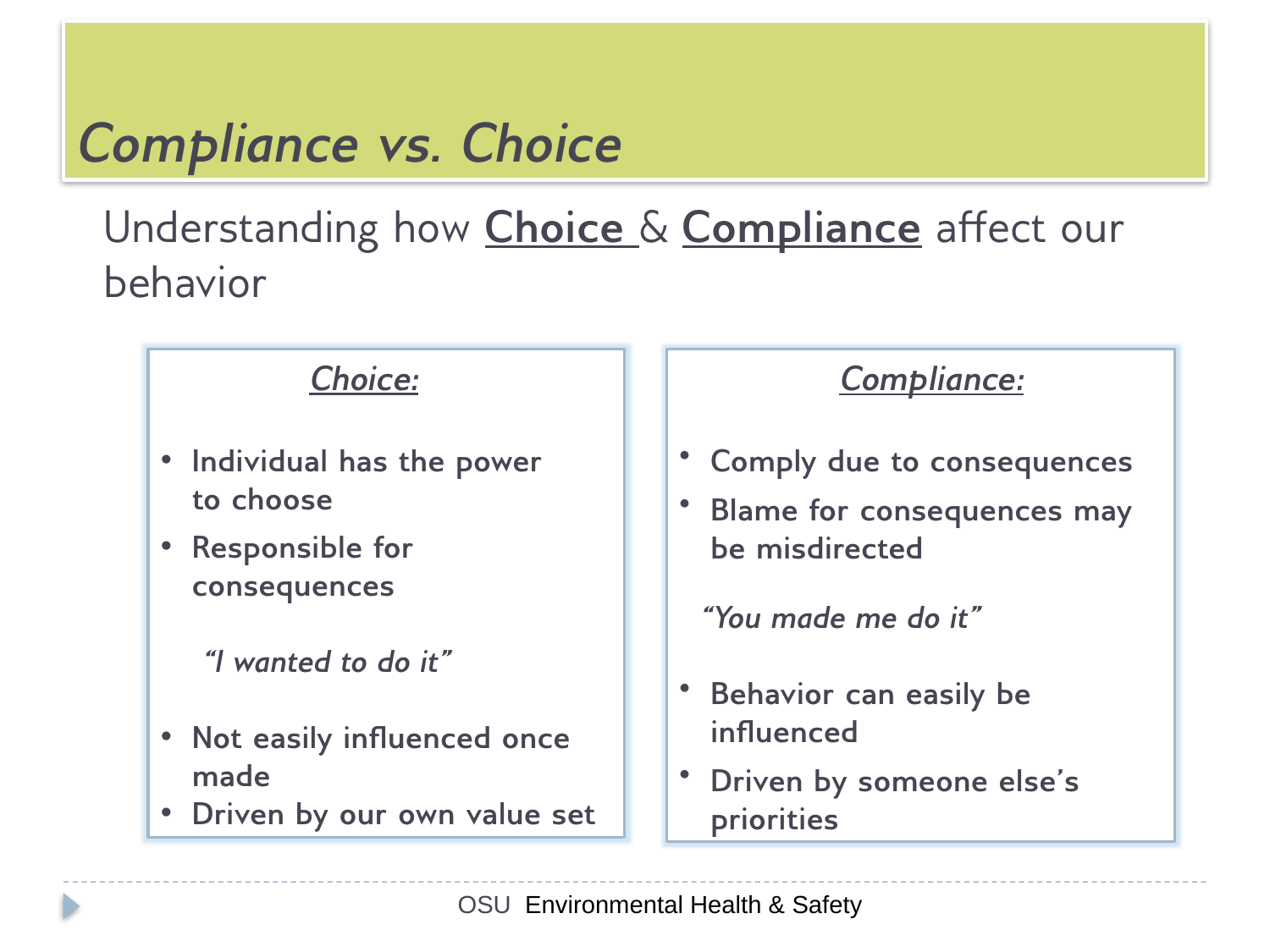

# Compliance vs. Choice
Understanding how Choice & Compliance affect our behavior
             Choice:
Individual has the power
to choose
Responsible for consequences
 “I wanted to do it”
Not easily influenced once made
Driven by our own value set
              Compliance:
Comply due to consequences
Blame for consequences may be misdirected
  “You made me do it”
Behavior can easily be influenced
Driven by someone else’s priorities
OSU  Environmental Health & Safety